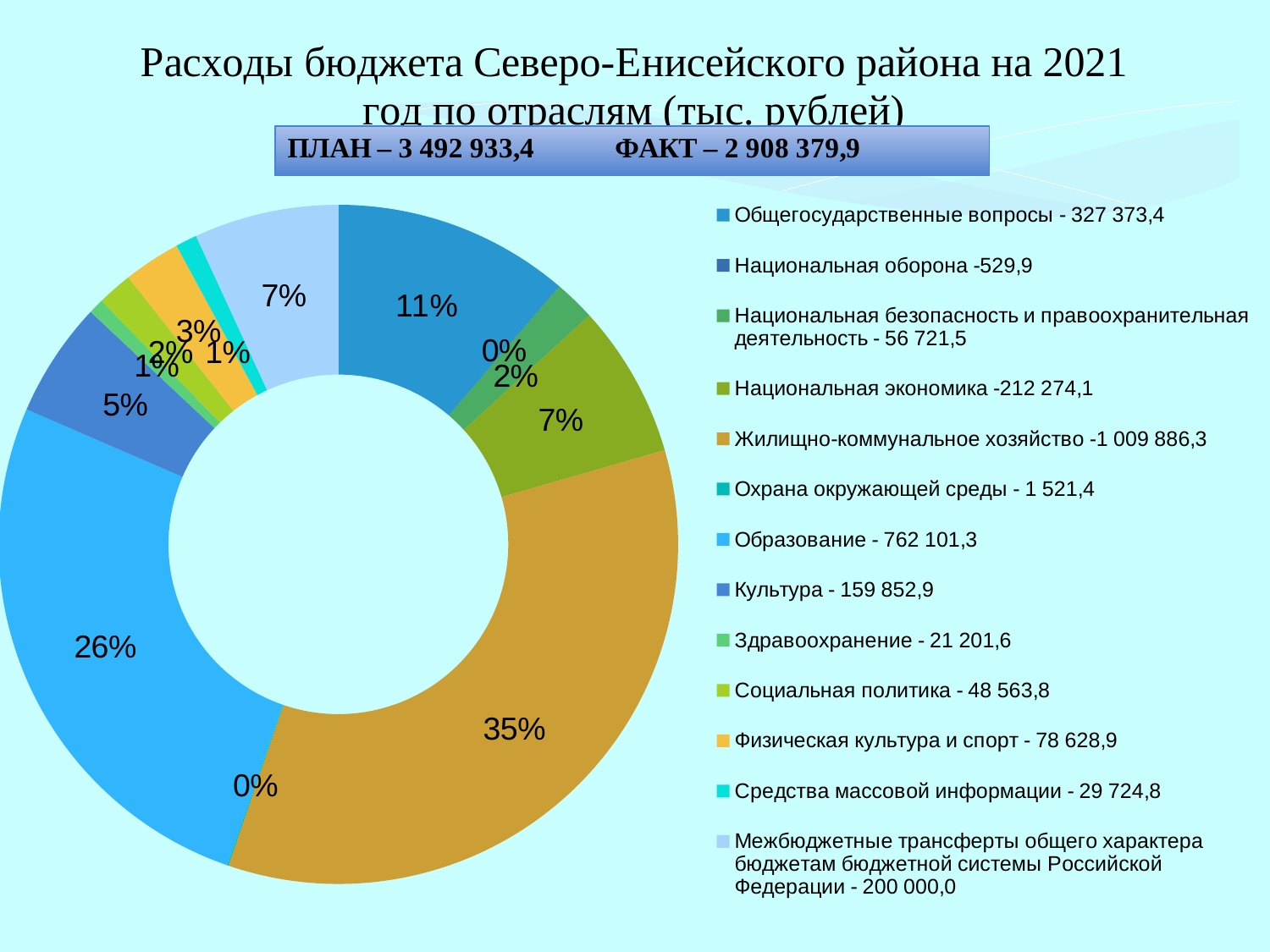

### Chart: Расходы бюджета Северо-Енисейского района на 2021 год по отраслям (тыс. рублей)

| Category | Расходы на 2020 год по отраслям |
|---|---|
| Общегосударственные вопросы - 327 373,4 | 327373.4 |
| Национальная оборона -529,9 | 529.9 |
| Национальная безопасность и правоохранительная деятельность - 56 721,5 | 56721.5 |
| Национальная экономика -212 274,1 | 212274.1 |
| Жилищно-коммунальное хозяйство -1 009 886,3 | 1009886.3 |
| Охрана окружающей среды - 1 521,4 | 1521.4 |
| Образование - 762 101,3 | 762101.3 |
| Культура - 159 852,9 | 159852.9 |
| Здравоохранение - 21 201,6 | 21201.6 |
| Социальная политика - 48 563,8 | 48563.8 |
| Физическая культура и спорт - 78 628,9 | 78628.9 |
| Средства массовой информации - 29 724,8 | 29724.8 |
| Межбюджетные трансферты общего характера бюджетам бюджетной системы Российской Федерации - 200 000,0 | 200000.0 |